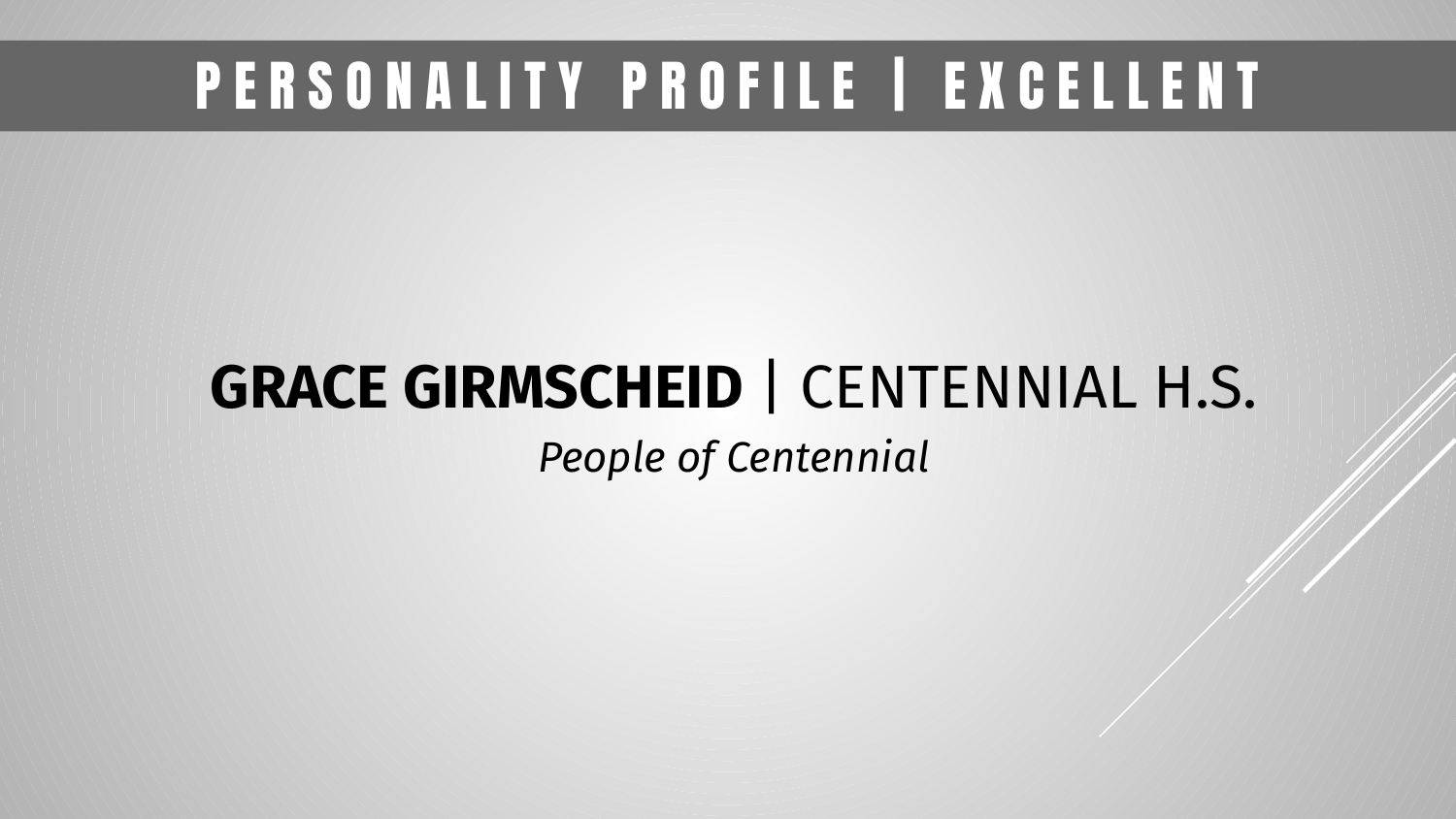

# P E R S O N A L I T Y   P R O F I L E   |   E X C E L L E N T

GRACE GIRMSCHEID | CENTENNIAL H.S.
People of Centennial